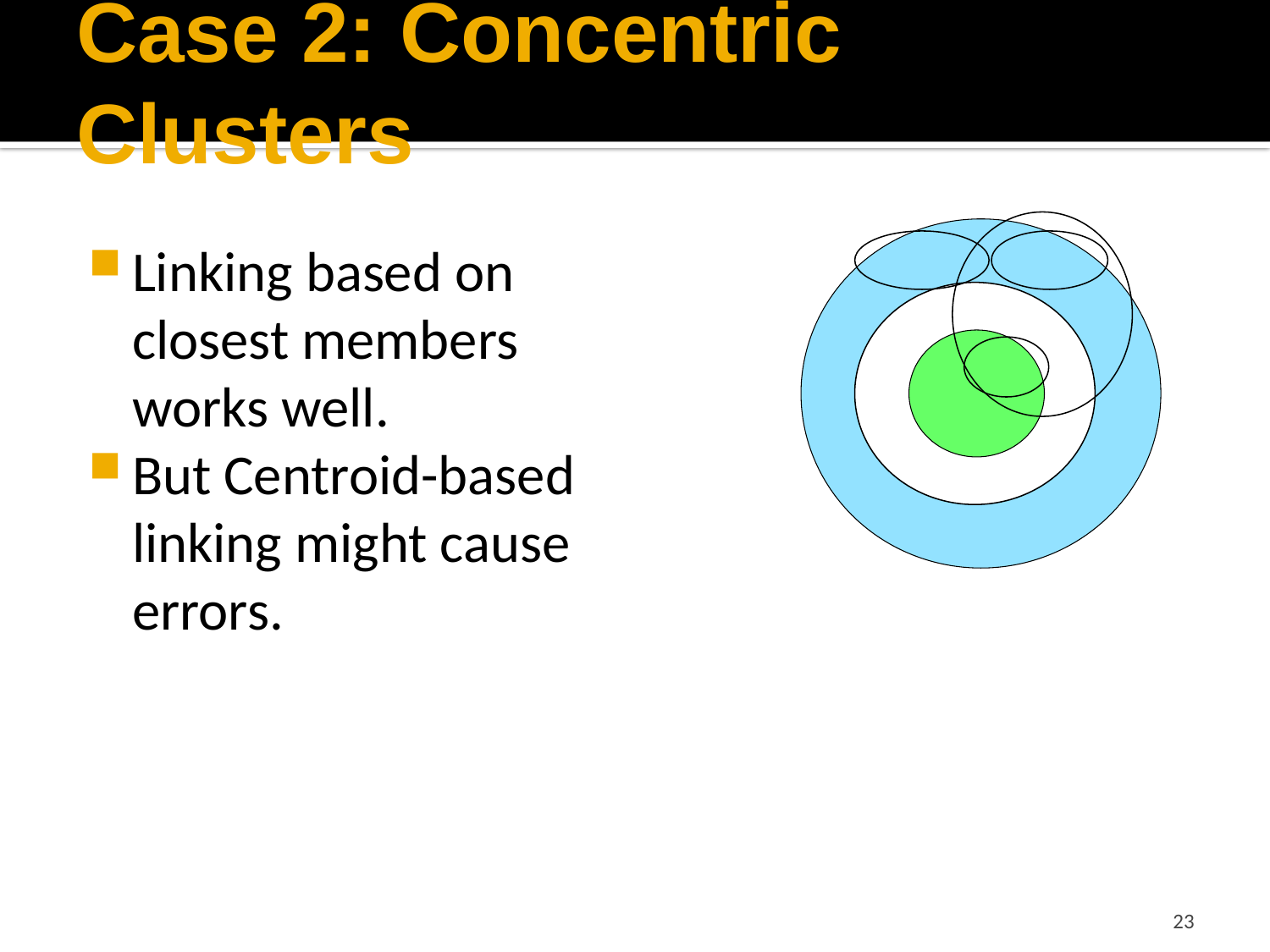

# Case 2: Concentric Clusters

Linking based on closest members works well.
But Centroid-based linking might cause errors.
23